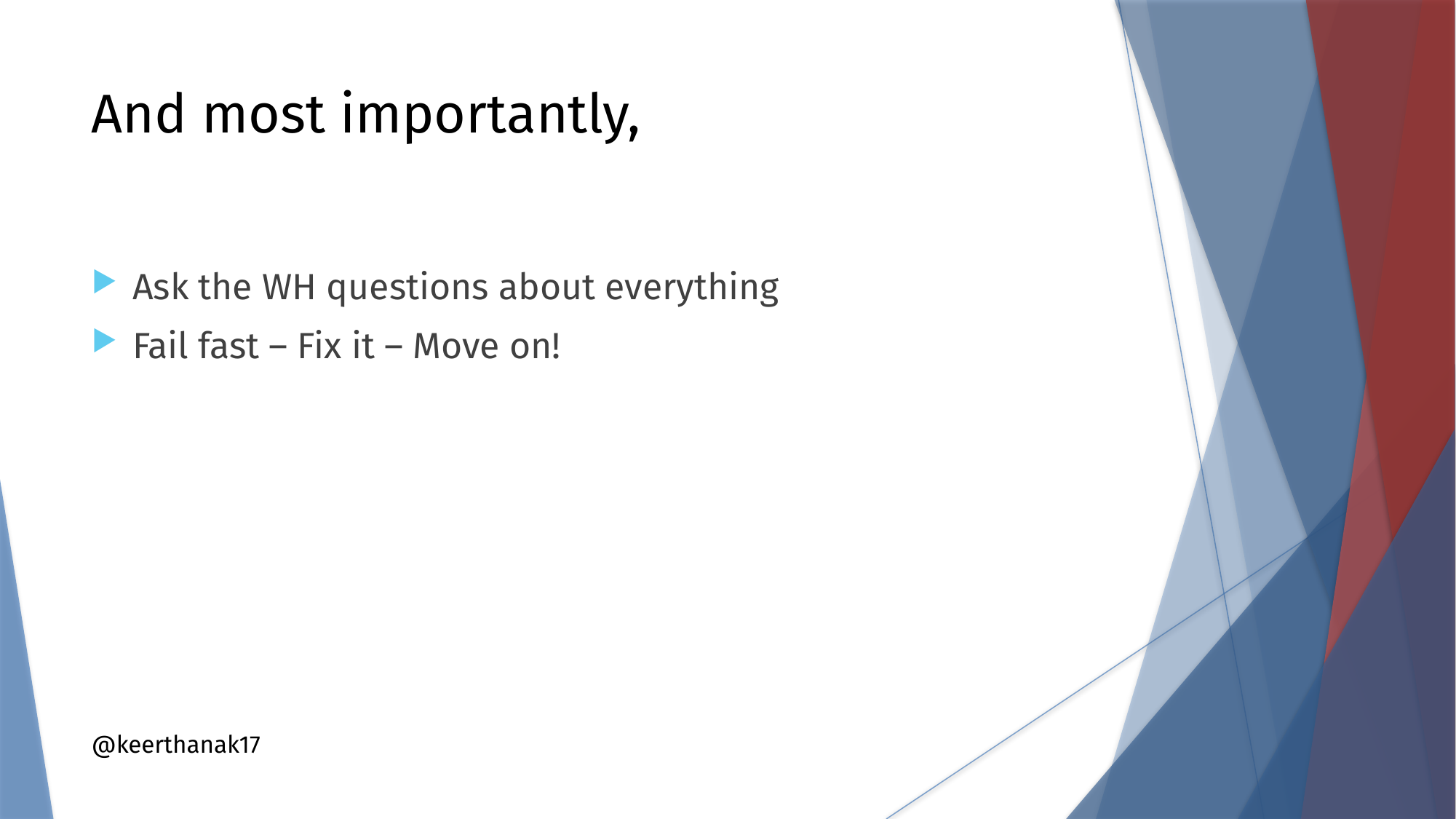

And most importantly,
Ask the WH questions about everything
Fail fast – Fix it – Move on!
@keerthanak17